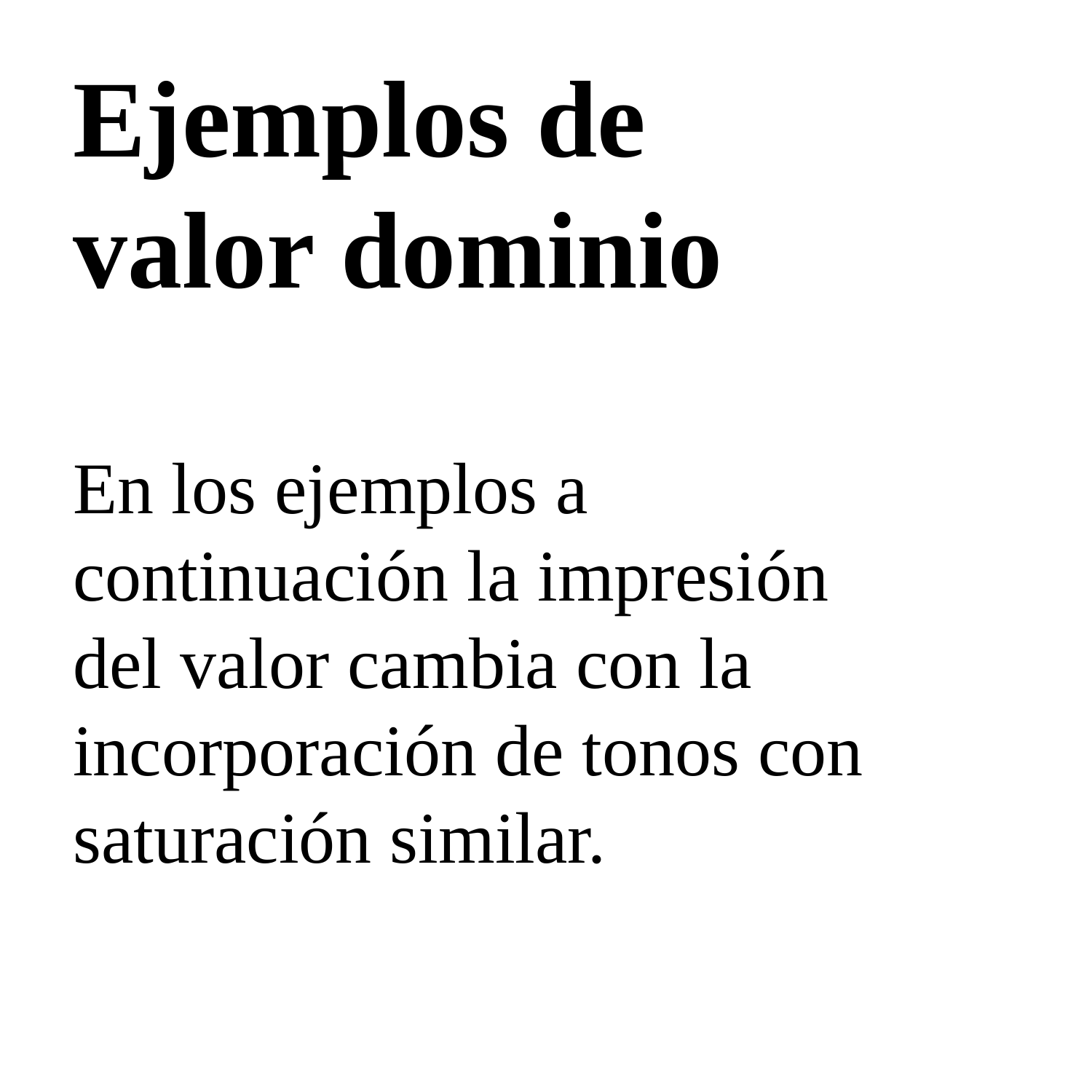

Ejemplos de valor dominio

En los ejemplos a continuación la impresión del valor cambia con la incorporación de tonos con saturación similar.